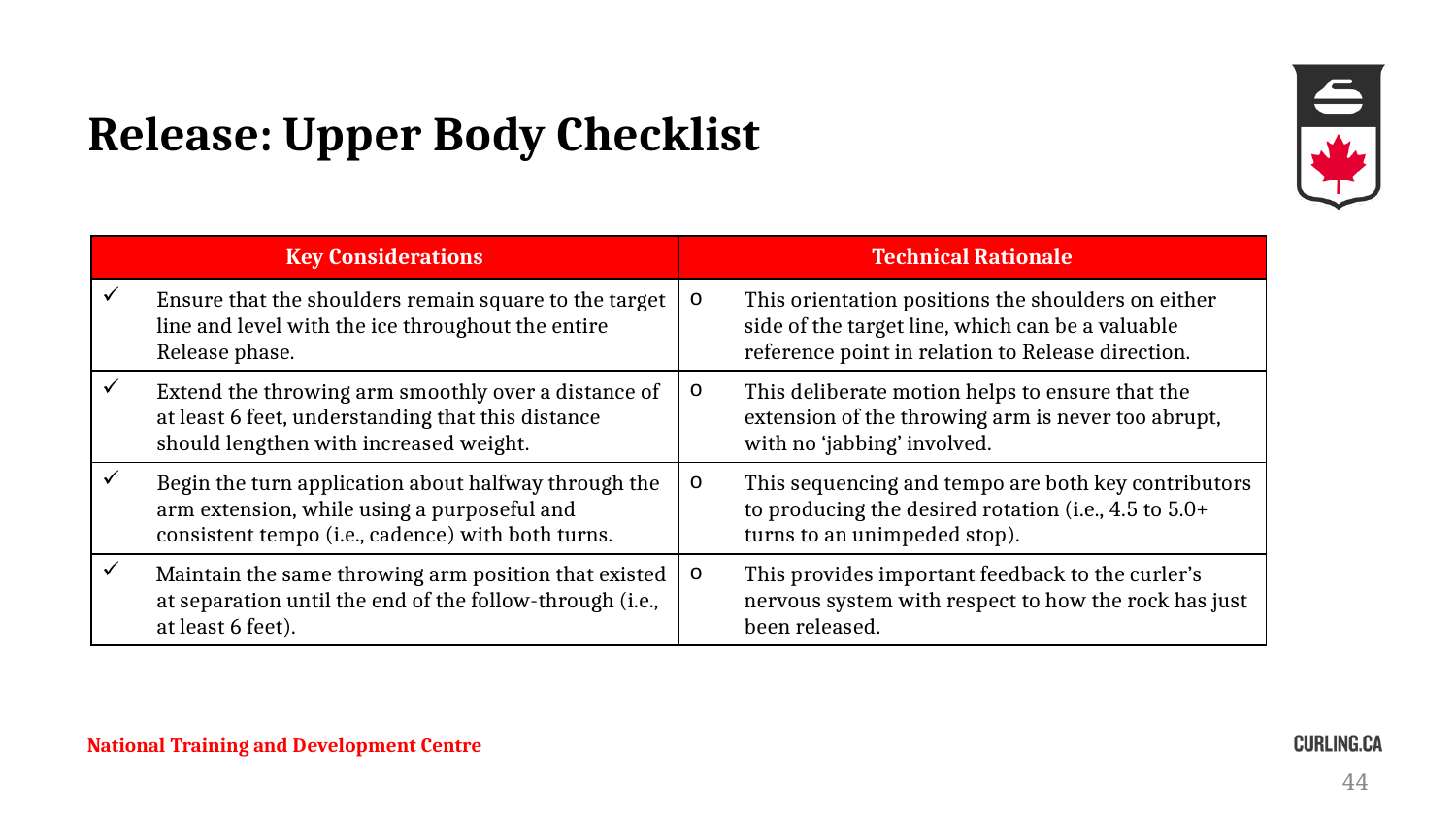

# Release: Upper Body Checklist
| Key Considerations | Technical Rationale |
| --- | --- |
| Ensure that the shoulders remain square to the target line and level with the ice throughout the entire Release phase. | This orientation positions the shoulders on either side of the target line, which can be a valuable reference point in relation to Release direction. |
| Extend the throwing arm smoothly over a distance of at least 6 feet, understanding that this distance should lengthen with increased weight. | This deliberate motion helps to ensure that the extension of the throwing arm is never too abrupt, with no ‘jabbing’ involved. |
| Begin the turn application about halfway through the arm extension, while using a purposeful and consistent tempo (i.e., cadence) with both turns. | This sequencing and tempo are both key contributors to producing the desired rotation (i.e., 4.5 to 5.0+ turns to an unimpeded stop). |
| Maintain the same throwing arm position that existed at separation until the end of the follow-through (i.e., at least 6 feet). | This provides important feedback to the curler’s nervous system with respect to how the rock has just been released. |
National Training and Development Centre

44